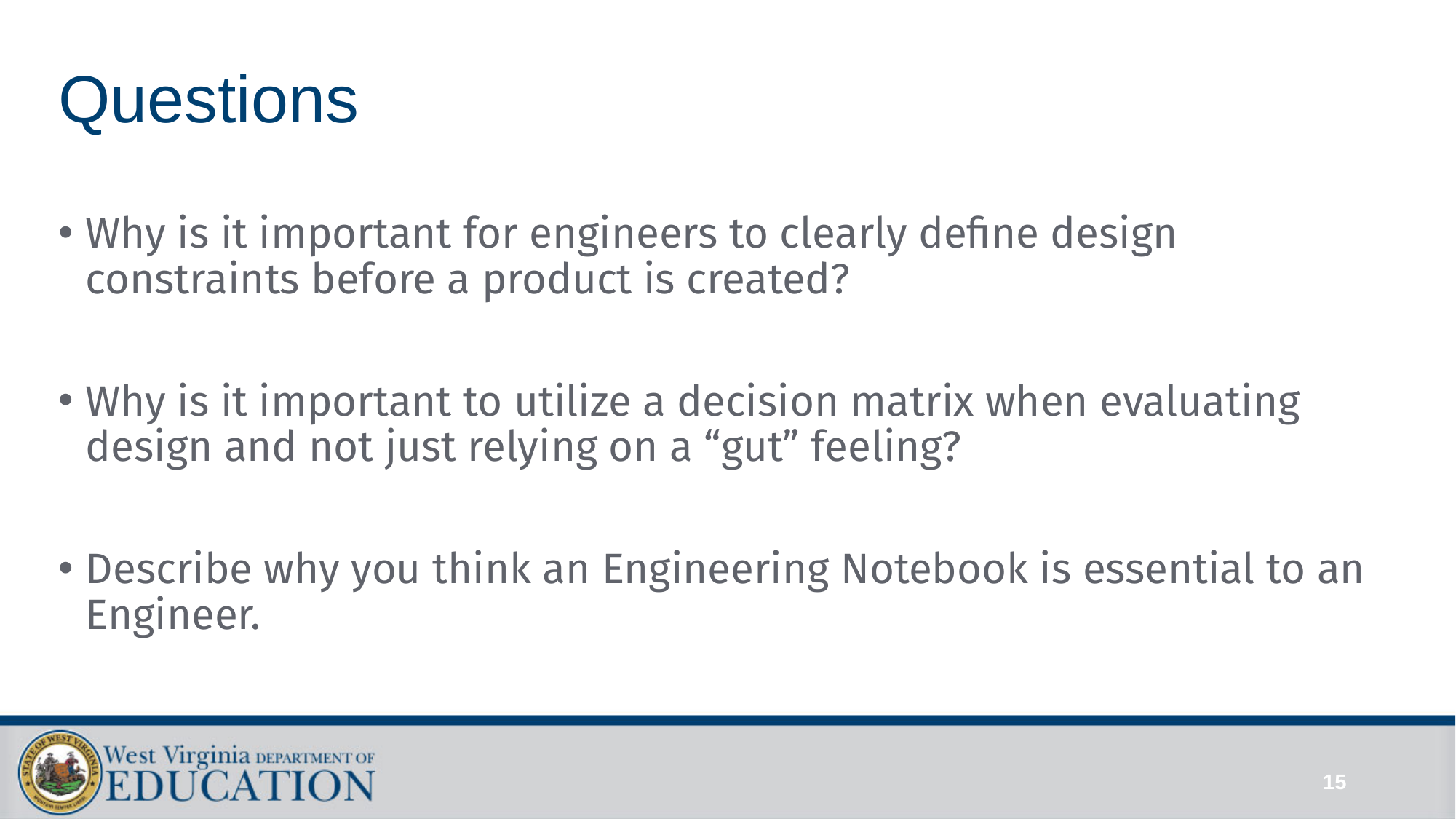

# Questions
Why is it important for engineers to clearly define design constraints before a product is created?

Why is it important to utilize a decision matrix when evaluating design and not just relying on a “gut” feeling?

Describe why you think an Engineering Notebook is essential to an Engineer.

15